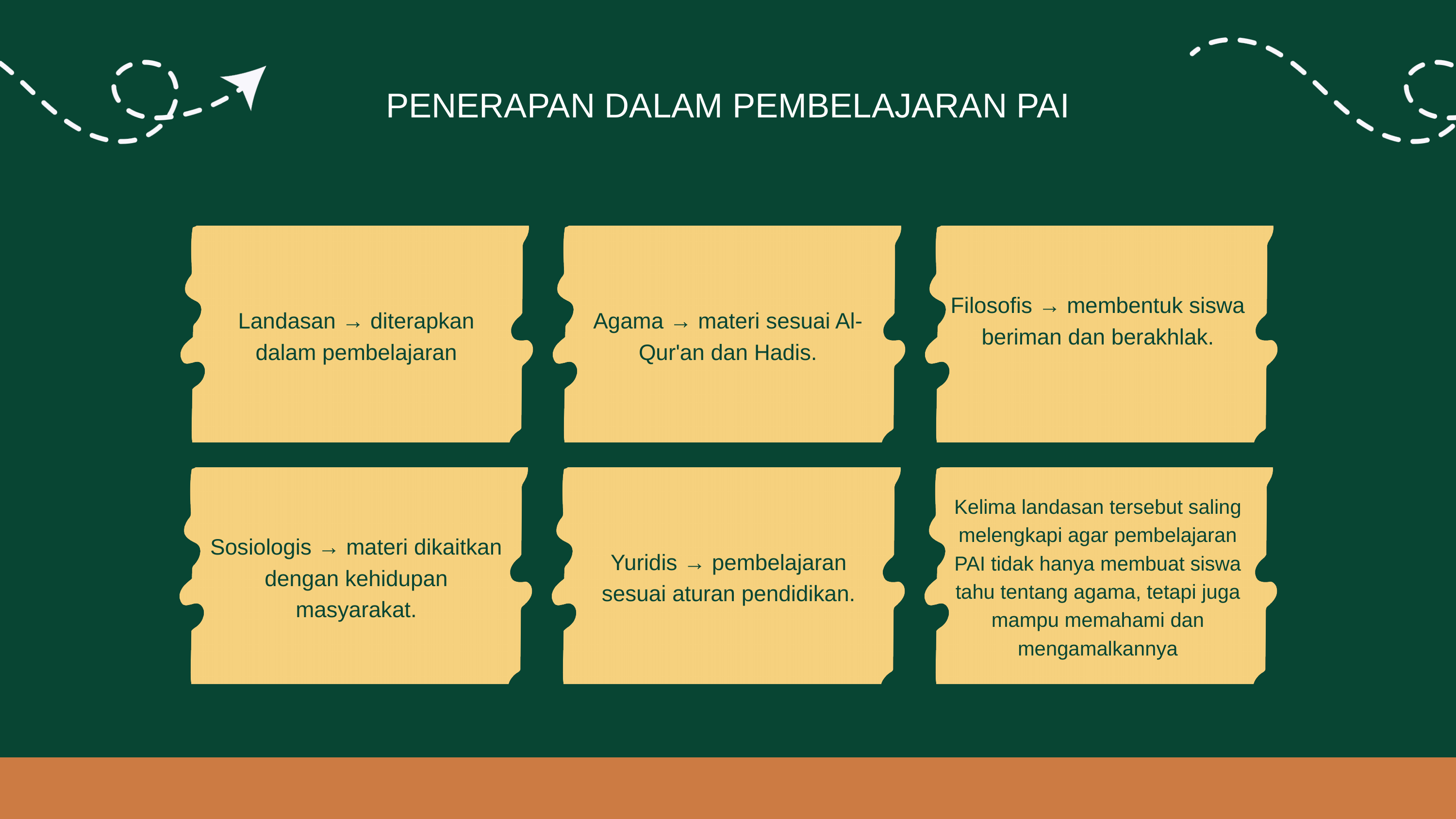

PENERAPAN DALAM PEMBELAJARAN PAI

Filosofis → membentuk siswa beriman dan berakhlak.
Landasan → diterapkan dalam pembelajaran
Agama → materi sesuai Al-Qur'an dan Hadis.

Kelima landasan tersebut saling melengkapi agar pembelajaran PAI tidak hanya membuat siswa tahu tentang agama, tetapi juga mampu memahami dan mengamalkannya
Sosiologis → materi dikaitkan dengan kehidupan masyarakat.
Yuridis → pembelajaran sesuai aturan pendidikan.